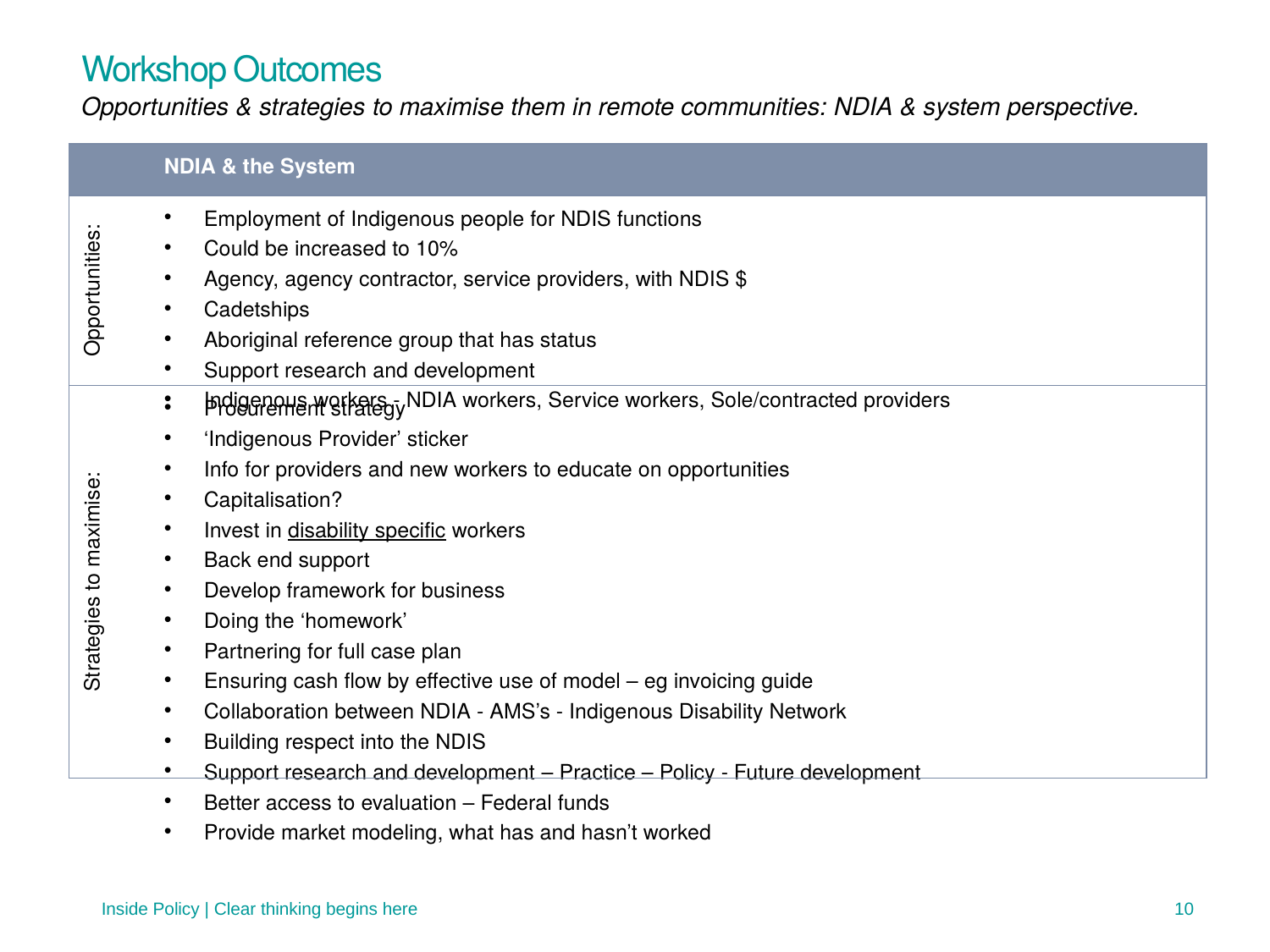

Workshop Outcomes
Opportunities & strategies to maximise them in remote communities: NDIA & system perspective.
|  | NDIA & the System |
| --- | --- |
| Opportunities: | Employment of Indigenous people for NDIS functions Could be increased to 10% Agency, agency contractor, service providers, with NDIS $ Cadetships Aboriginal reference group that has status Support research and development Indigenous workers - NDIA workers, Service workers, Sole/contracted providers |
| Strategies to maximise: | Procurement strategy ‘Indigenous Provider’ sticker Info for providers and new workers to educate on opportunities Capitalisation? Invest in disability specific workers Back end support Develop framework for business Doing the ‘homework’ Partnering for full case plan Ensuring cash flow by effective use of model – eg invoicing guide Collaboration between NDIA - AMS’s - Indigenous Disability Network Building respect into the NDIS Support research and development – Practice – Policy - Future development Better access to evaluation – Federal funds Provide market modeling, what has and hasn’t worked |
Inside Policy | Clear thinking begins here
10